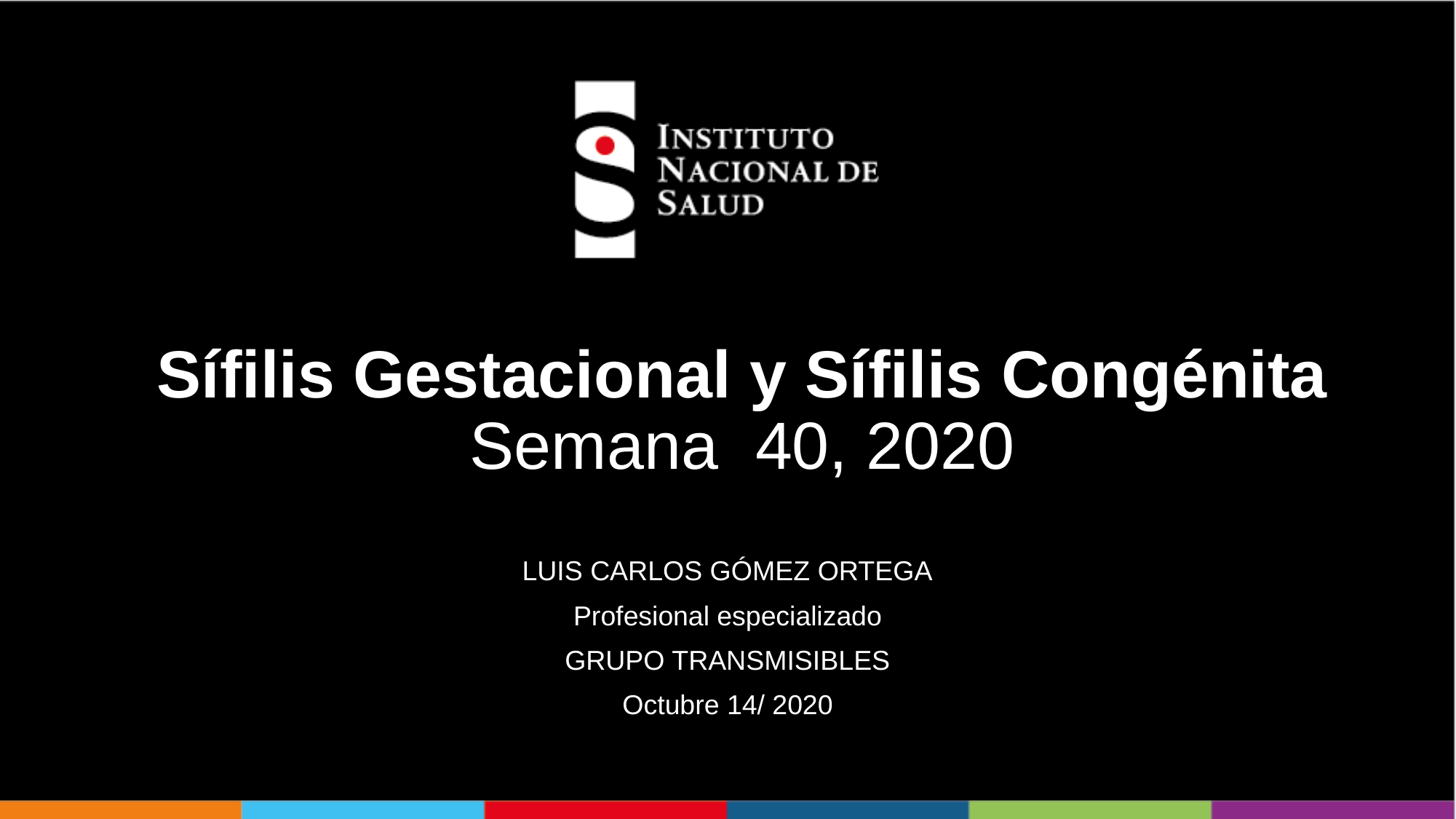

# Sífilis Gestacional y Sífilis Congénita Semana  40, 2020
LUIS CARLOS GÓMEZ ORTEGA
Profesional especializado
GRUPO TRANSMISIBLES
Octubre 14/ 2020